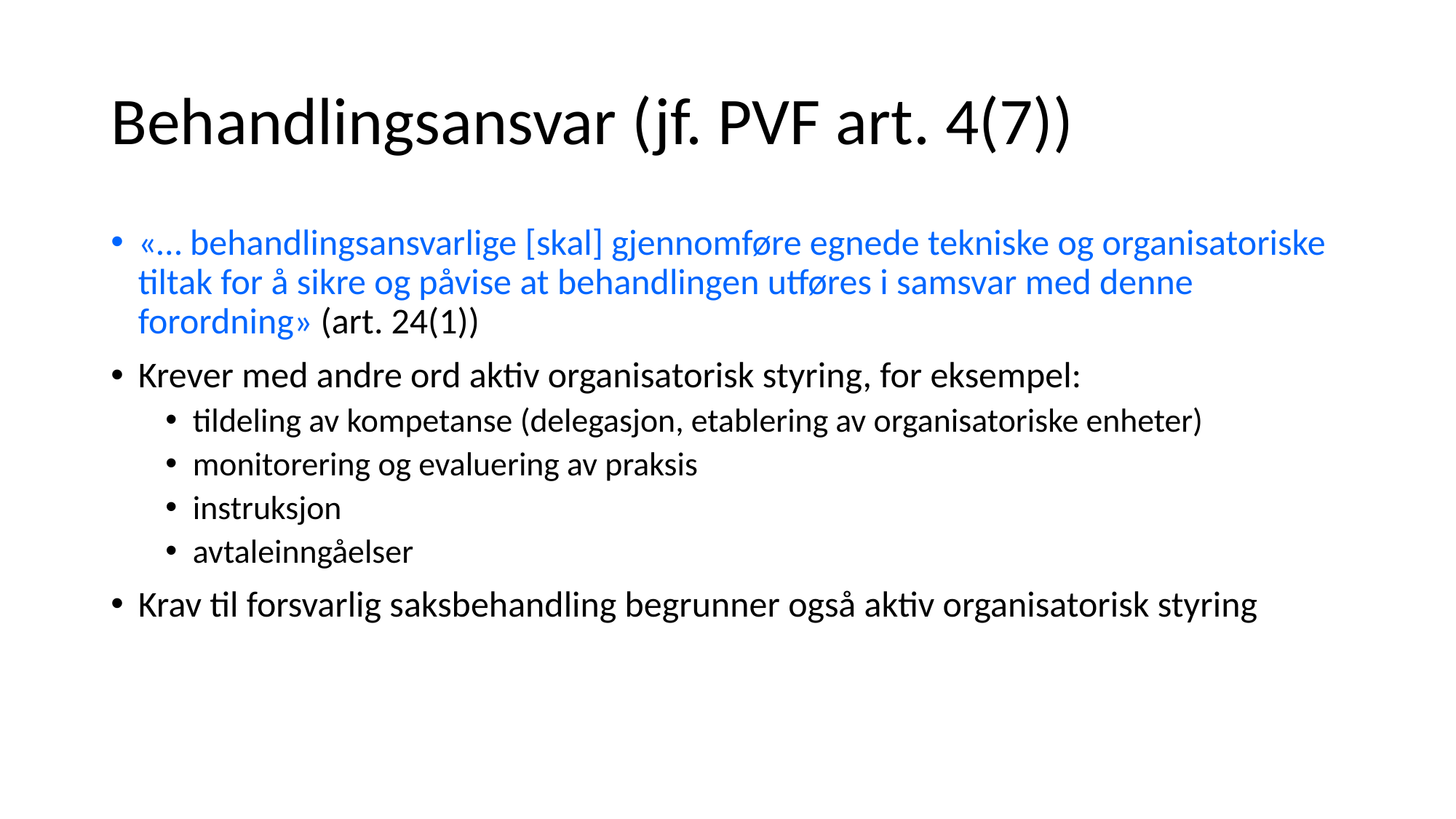

# Behandlingsansvar (jf. PVF art. 4(7))
«… behandlingsansvarlige [skal] gjennomføre egnede tekniske og organisatoriske tiltak for å sikre og påvise at behandlingen utføres i samsvar med denne forordning» (art. 24(1))
Krever med andre ord aktiv organisatorisk styring, for eksempel:
tildeling av kompetanse (delegasjon, etablering av organisatoriske enheter)
monitorering og evaluering av praksis
instruksjon
avtaleinngåelser
Krav til forsvarlig saksbehandling begrunner også aktiv organisatorisk styring